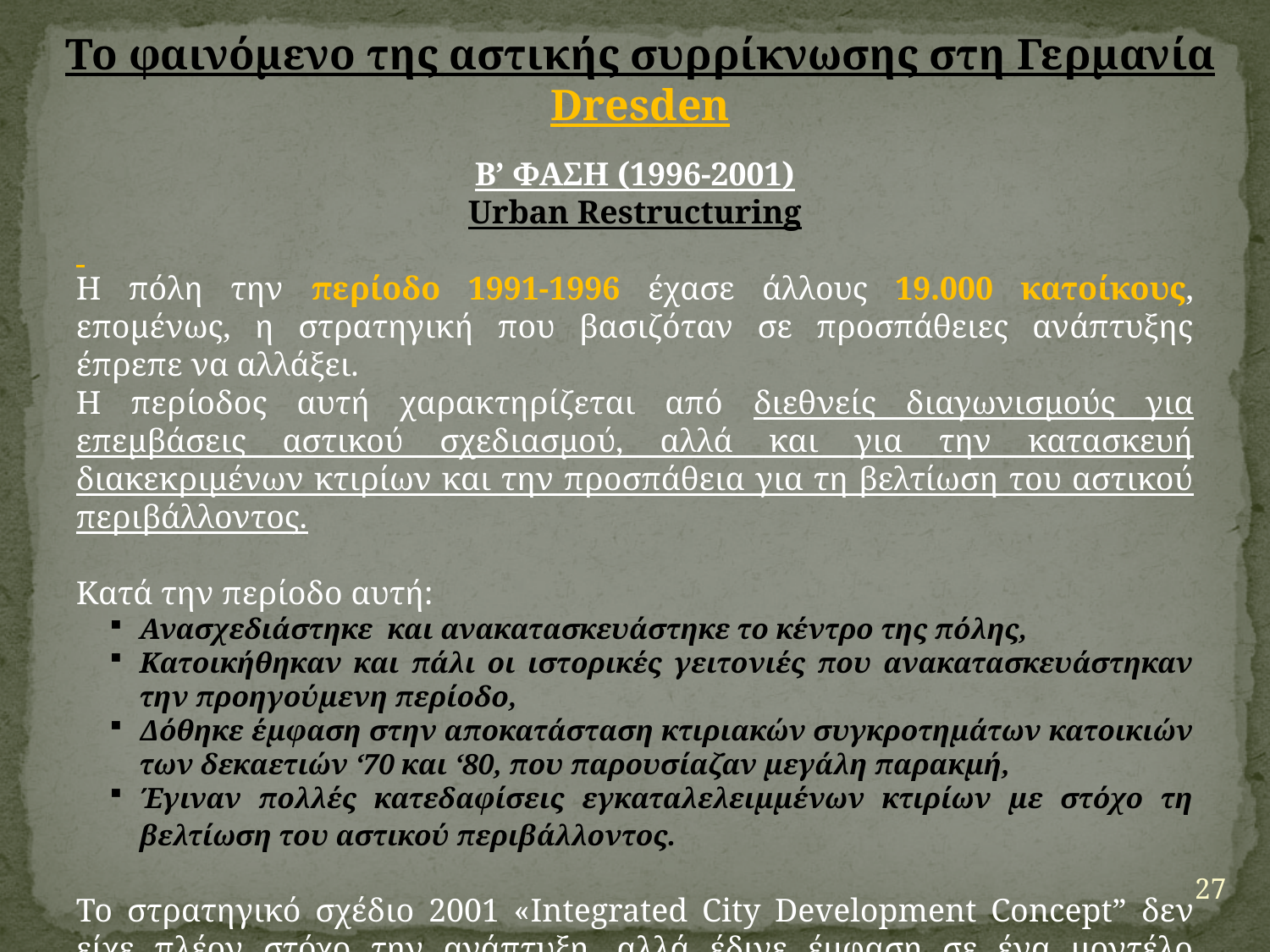

Το φαινόμενο της αστικής συρρίκνωσης στη Γερμανία
Dresden
Β’ ΦΑΣΗ (1996-2001)
Urban Restructuring

Η πόλη την περίοδο 1991-1996 έχασε άλλους 19.000 κατοίκους, επομένως, η στρατηγική που βασιζόταν σε προσπάθειες ανάπτυξης έπρεπε να αλλάξει.
Η περίοδος αυτή χαρακτηρίζεται από διεθνείς διαγωνισμούς για επεμβάσεις αστικού σχεδιασμού, αλλά και για την κατασκευή διακεκριμένων κτιρίων και την προσπάθεια για τη βελτίωση του αστικού περιβάλλοντος.

Κατά την περίοδο αυτή:
Ανασχεδιάστηκε  και ανακατασκευάστηκε το κέντρο της πόλης,
Κατοικήθηκαν και πάλι οι ιστορικές γειτονιές που ανακατασκευάστηκαν την προηγούμενη περίοδο,
Δόθηκε έμφαση στην αποκατάσταση κτιριακών συγκροτημάτων κατοικιών των δεκαετιών ‘70 και ‘80, που παρουσίαζαν μεγάλη παρακμή,
Έγιναν πολλές κατεδαφίσεις εγκαταλελειμμένων κτιρίων με στόχο τη βελτίωση του αστικού περιβάλλοντος.

Το στρατηγικό σχέδιο 2001 «Integrated City Development Concept” δεν είχε πλέον στόχο την ανάπτυξη, αλλά έδινε έμφαση σε ένα μοντέλο συμπαγούς πόλης, με ελκυστικό κέντρο, μειωμένη έκταση και σταθερό πληθυσμό.

27